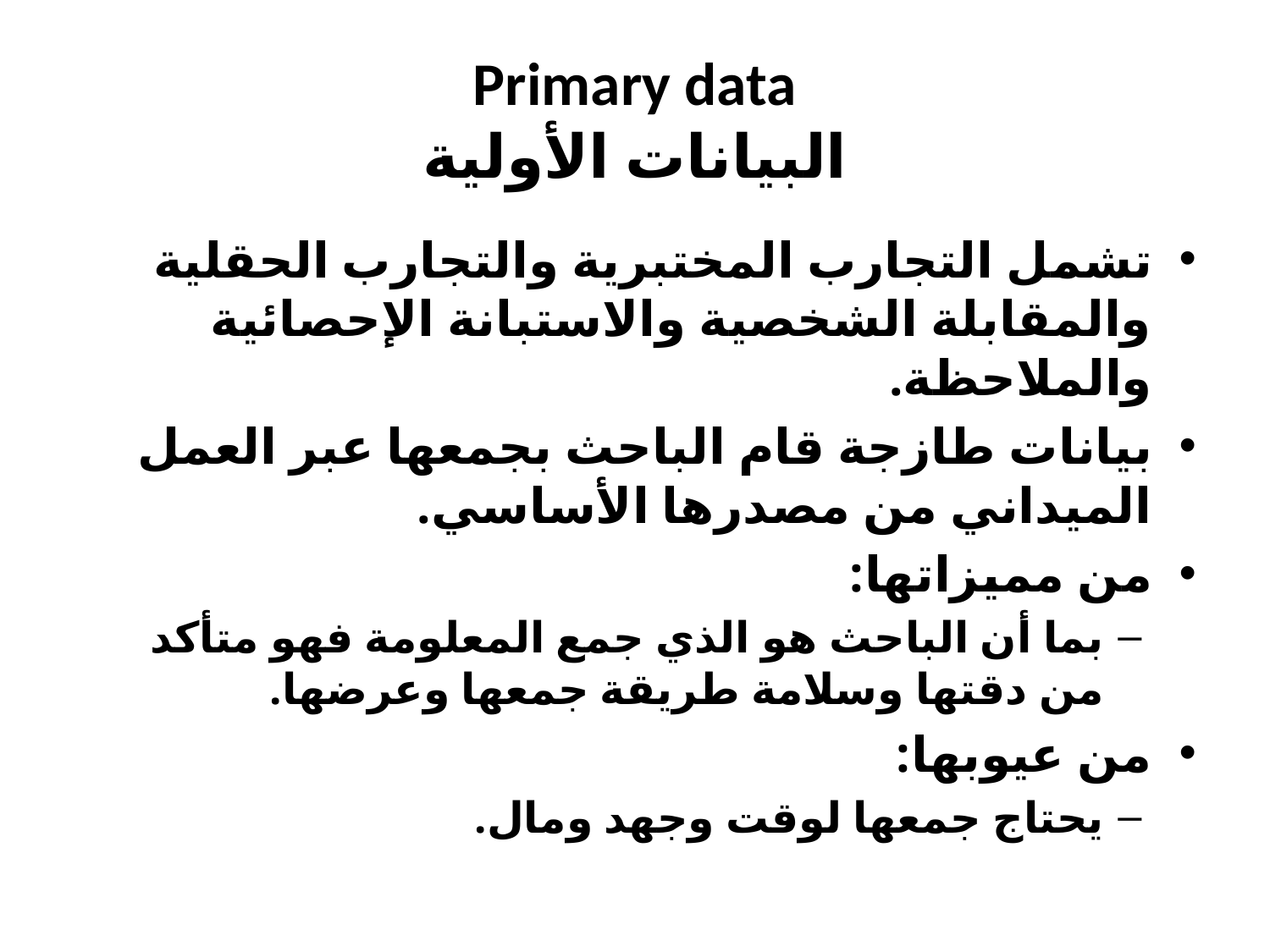

# Primary data البيانات الأولية
تشمل التجارب المختبرية والتجارب الحقلية والمقابلة الشخصية والاستبانة الإحصائية والملاحظة.
بيانات طازجة قام الباحث بجمعها عبر العمل الميداني من مصدرها الأساسي.
من مميزاتها:
بما أن الباحث هو الذي جمع المعلومة فهو متأكد من دقتها وسلامة طريقة جمعها وعرضها.
من عيوبها:
يحتاج جمعها لوقت وجهد ومال.